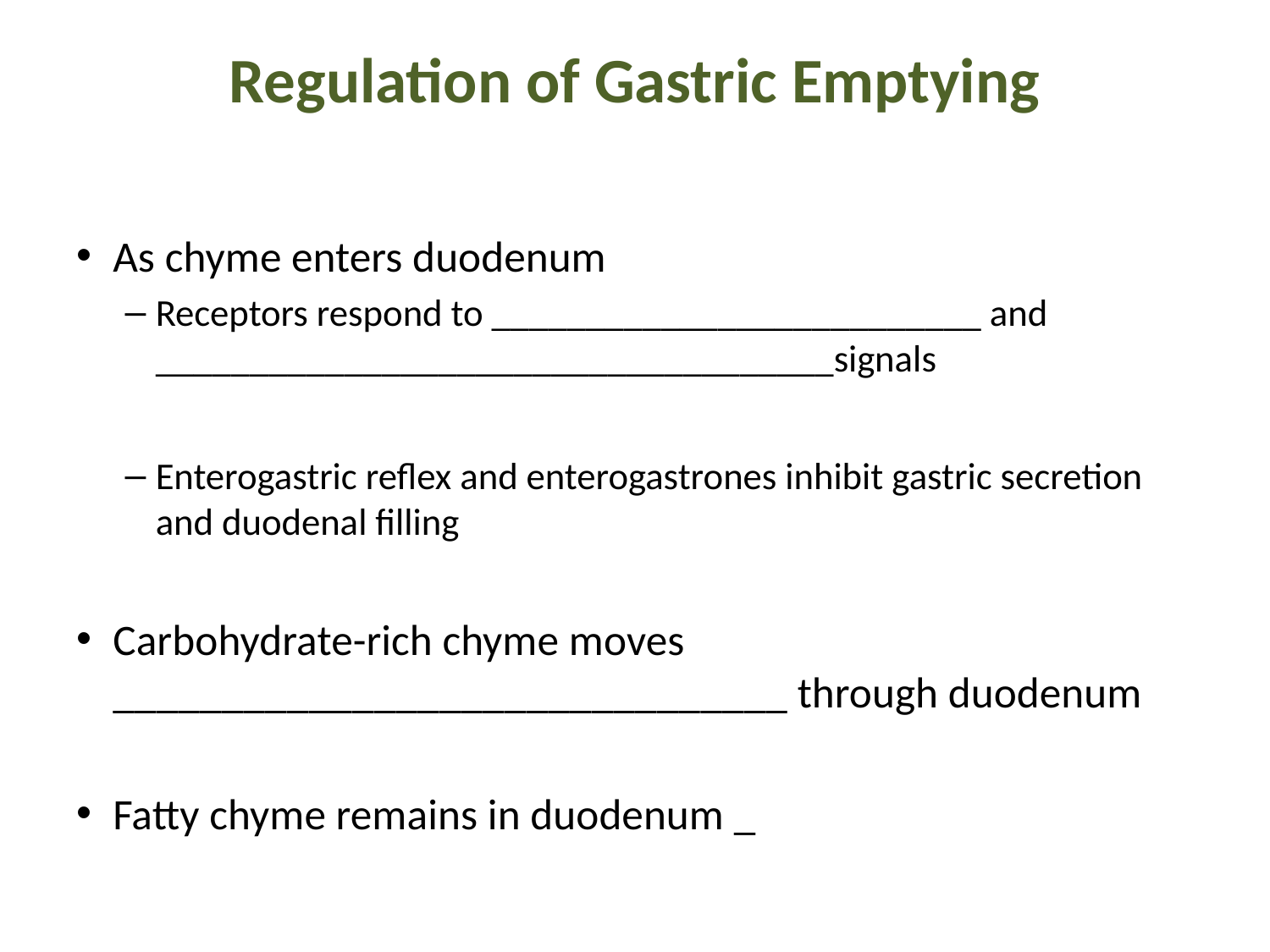

# Regulation of Gastric Emptying
As chyme enters duodenum
Receptors respond to __________________________ and ____________________________________signals

Enterogastric reflex and enterogastrones inhibit gastric secretion and duodenal filling

Carbohydrate-rich chyme moves _______________________________ through duodenum

Fatty chyme remains in duodenum _